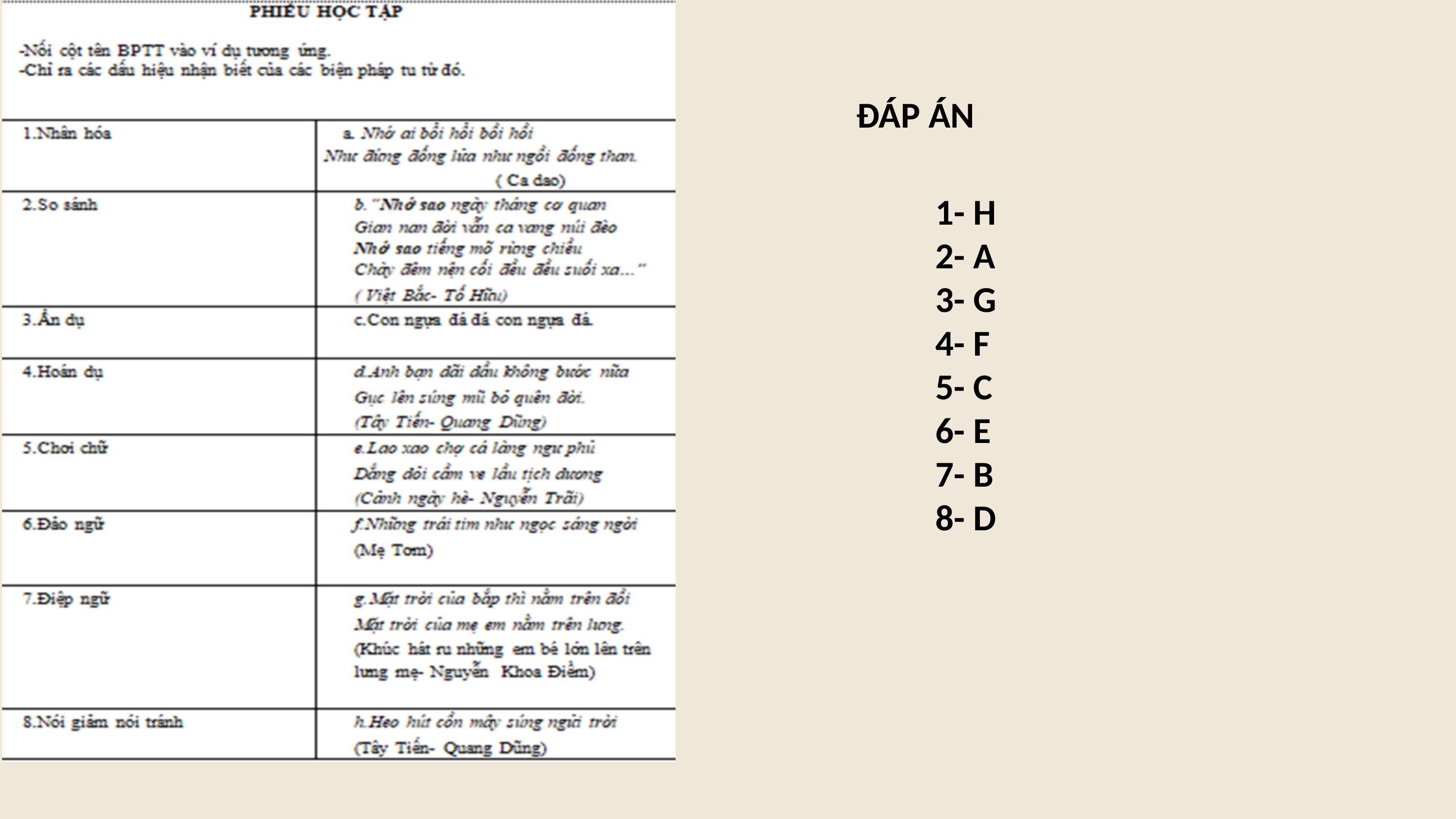

ĐÁP ÁN
1- H
2- A
3- G
4- F
5- C
6- E
7- B
8- D